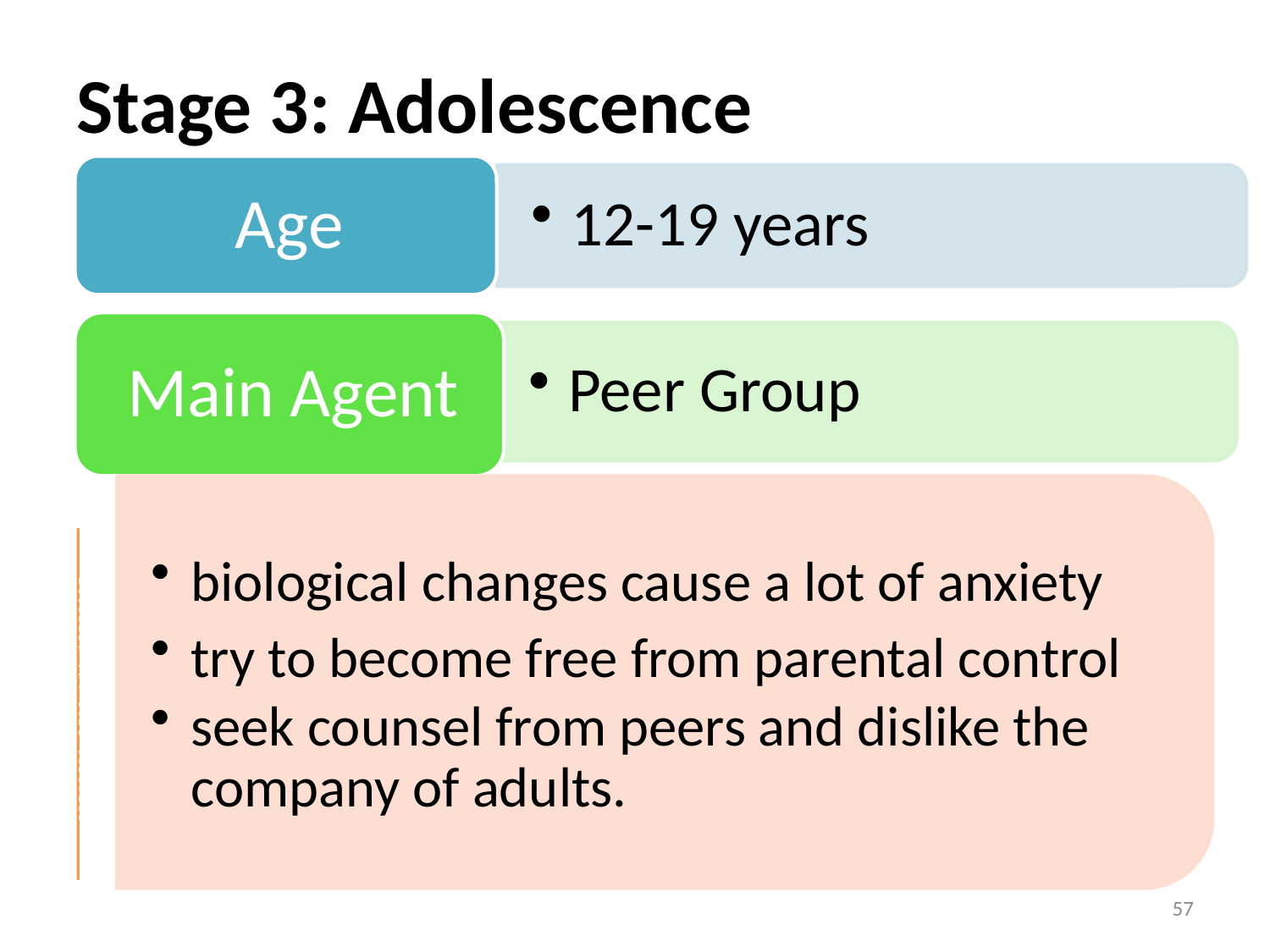

# Stage 3: Adolescence
12-19 years
Age
Peer Group
Main Agent
biological changes cause a lot of anxiety
try to become free from parental control
seek counsel from peers and dislike the company of adults.
Identity vs. role cofusion
57